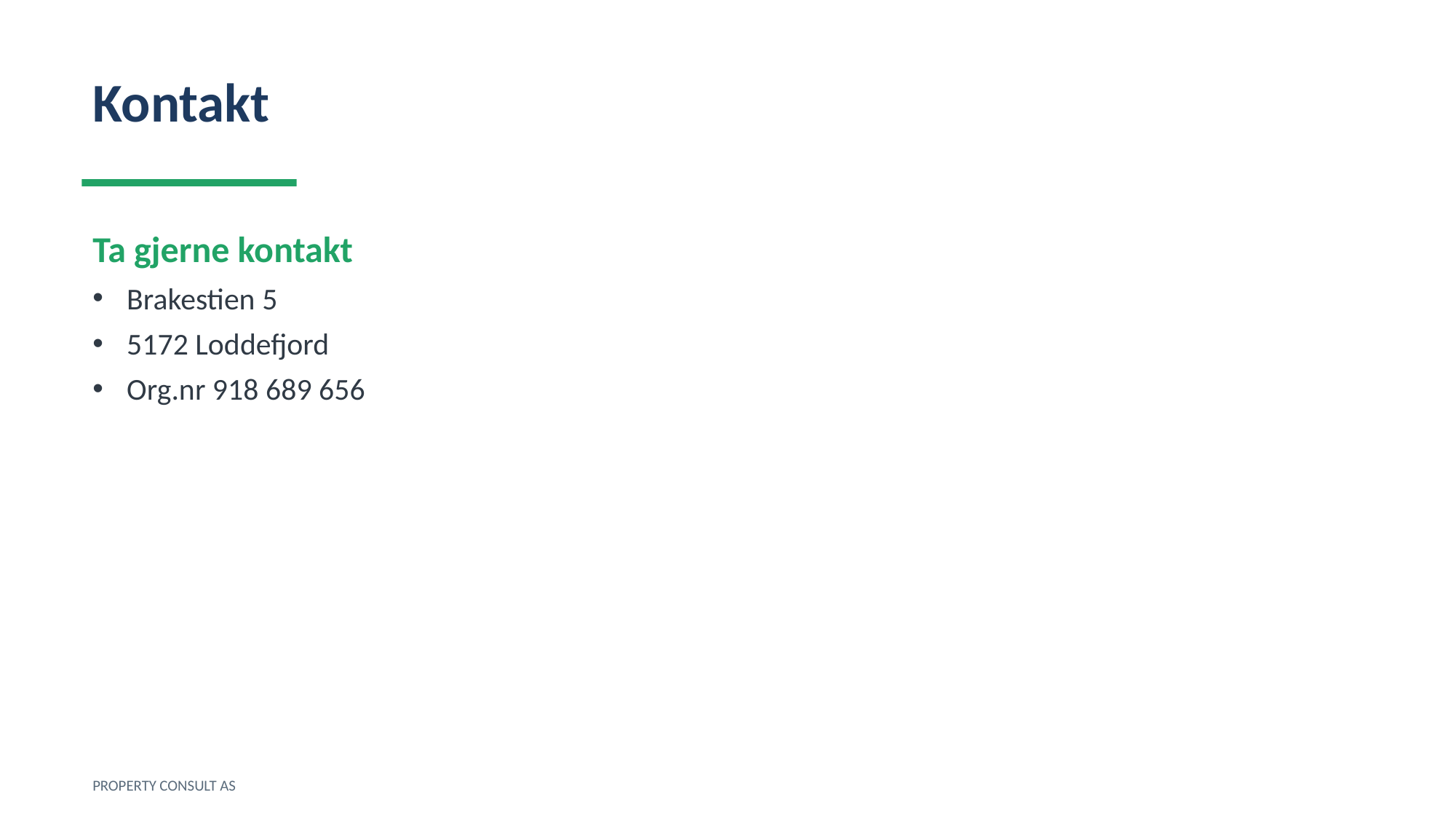

Kontakt

Ta gjerne kontakt
Brakestien 5
5172 Loddefjord
Org.nr 918 689 656
PROPERTY CONSULT AS